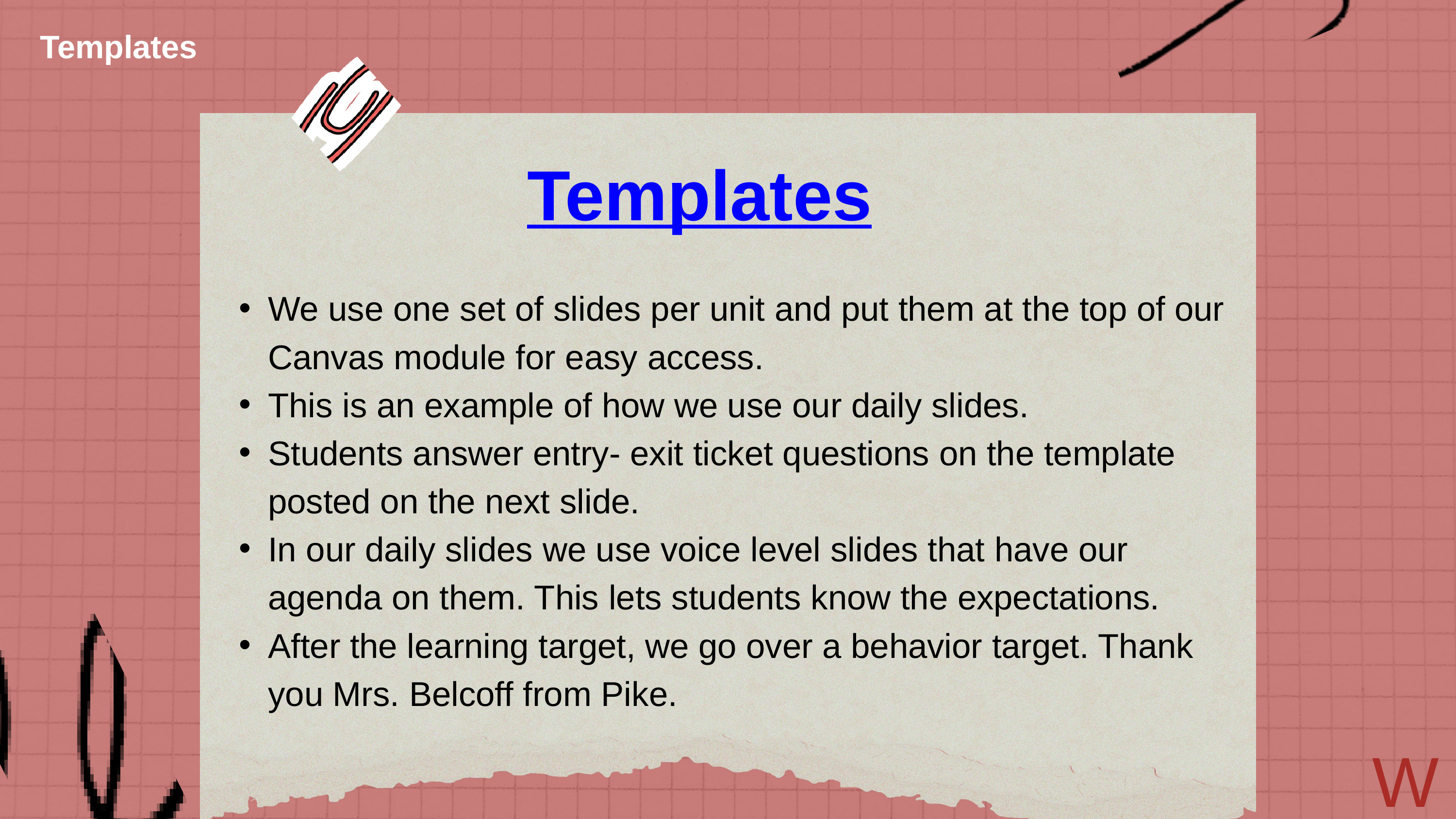

Templates

Templates
We use one set of slides per unit and put them at the top of our Canvas module for easy access.
This is an example of how we use our daily slides.
Students answer entry- exit ticket questions on the template posted on the next slide.
In our daily slides we use voice level slides that have our agenda on them. This lets students know the expectations.
After the learning target, we go over a behavior target. Thank you Mrs. Belcoff from Pike.

W